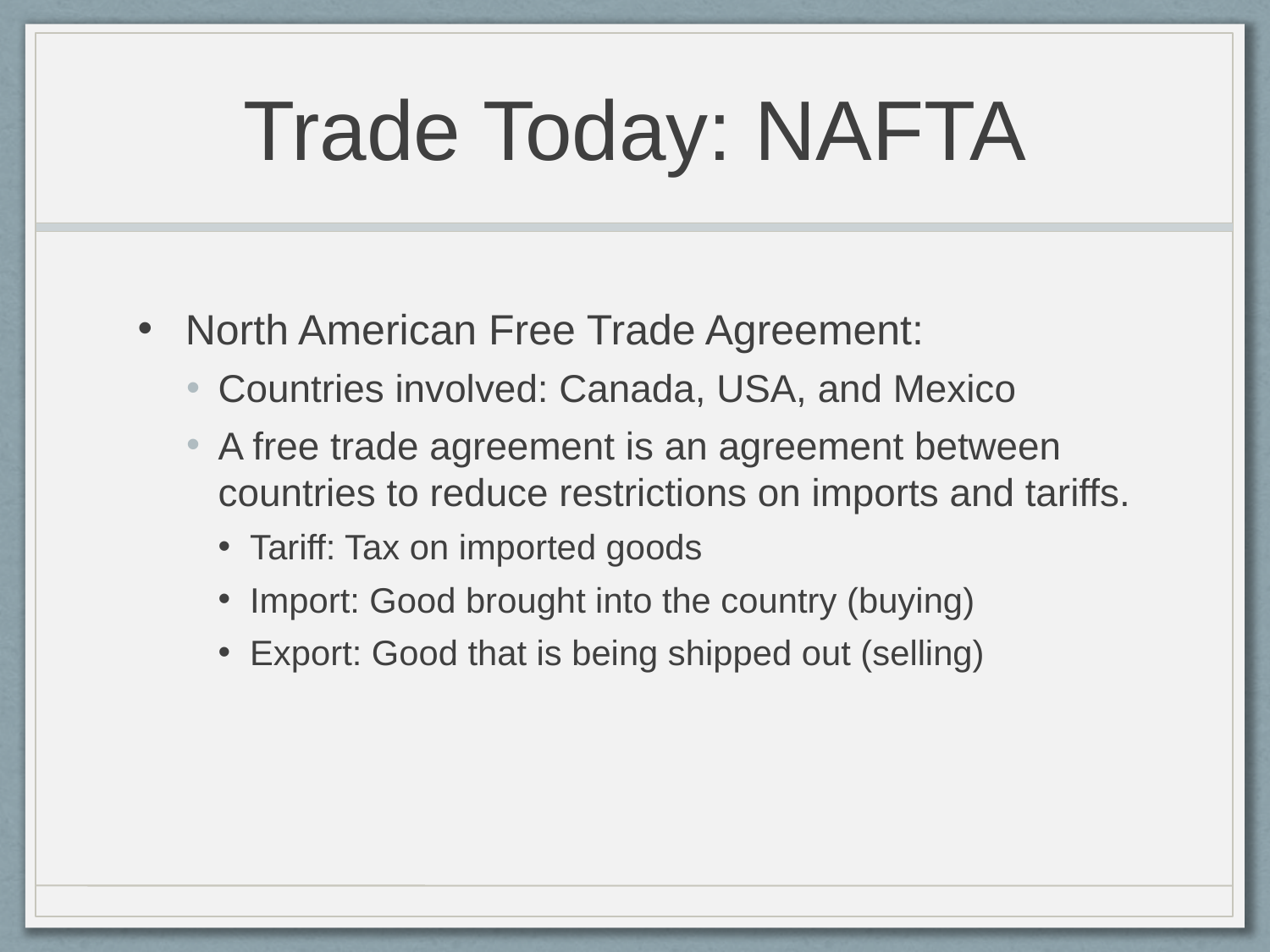

# Trade Today: NAFTA
North American Free Trade Agreement:
Countries involved: Canada, USA, and Mexico
A free trade agreement is an agreement between countries to reduce restrictions on imports and tariffs.
Tariff: Tax on imported goods
Import: Good brought into the country (buying)
Export: Good that is being shipped out (selling)